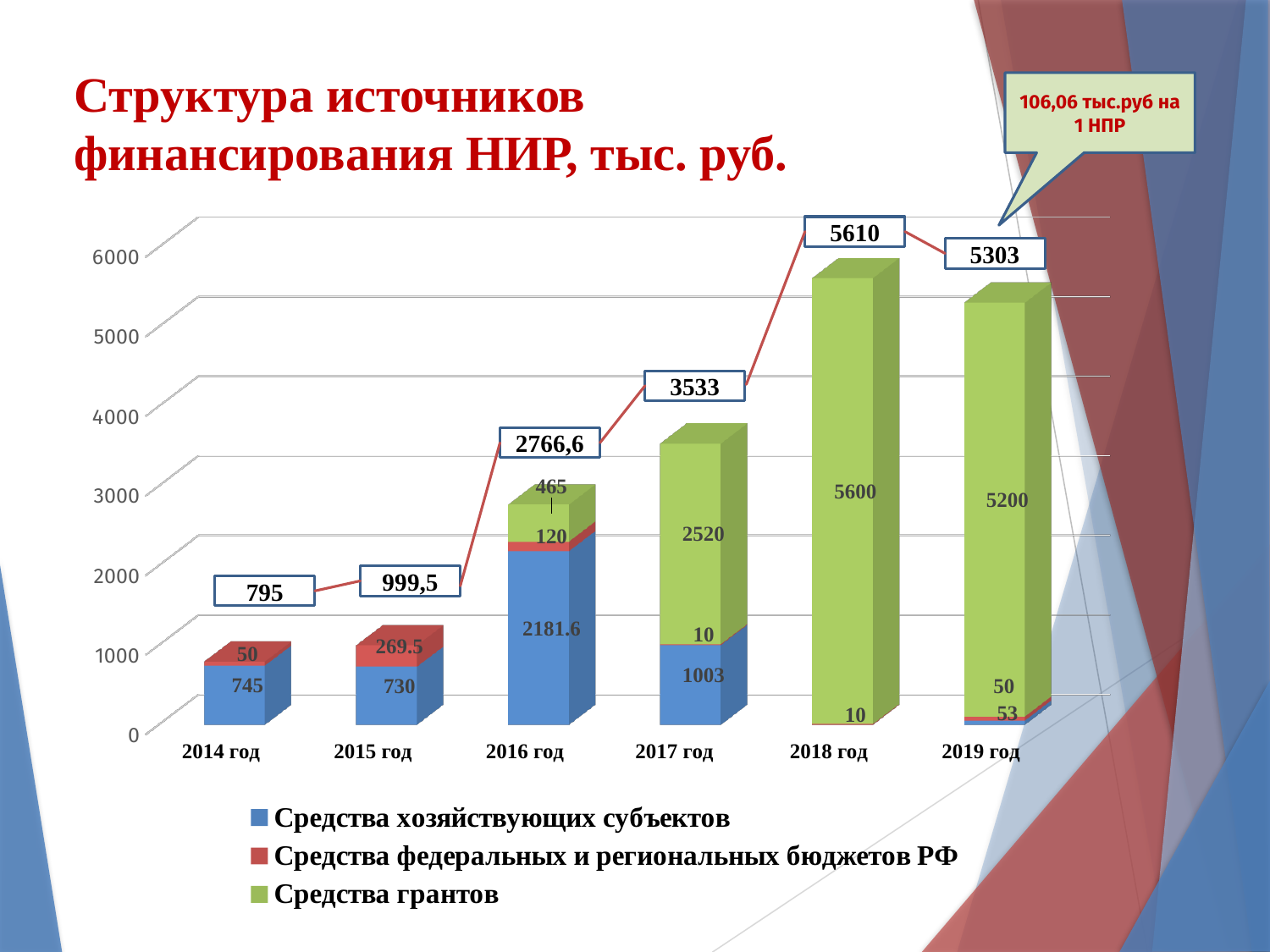

# Структура источников финансирования НИР, тыс. руб.
106,06 тыс.руб на 1 НПР

[unsupported chart]

5610
5303
3533
2766,6
999,5
795